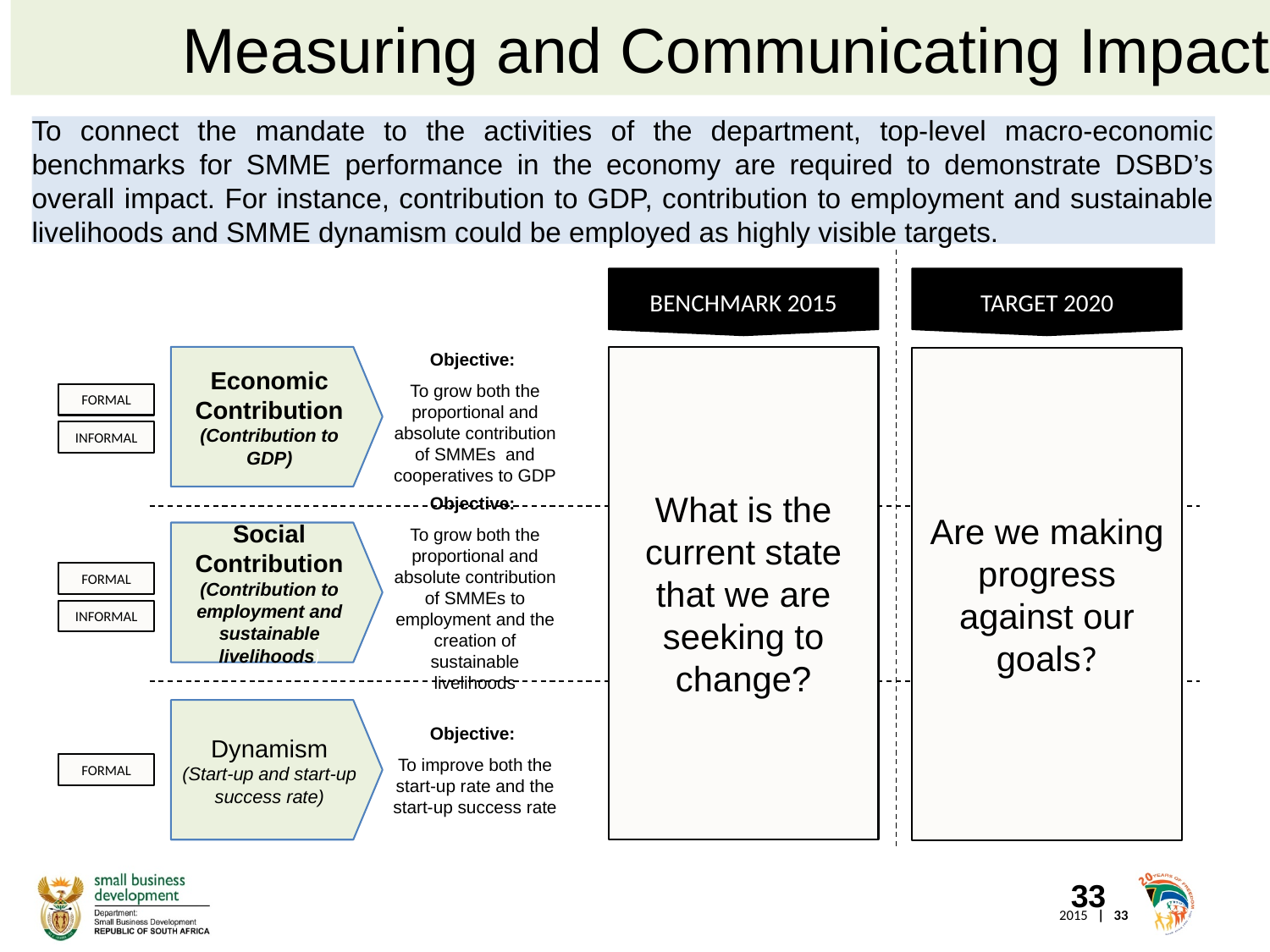

Measuring and Communicating Impact
# To connect the mandate to the activities of the department, top-level macro-economic benchmarks for SMME performance in the economy are required to demonstrate DSBD’s overall impact. For instance, contribution to GDP, contribution to employment and sustainable livelihoods and SMME dynamism could be employed as highly visible targets.
Benchmark 2015
Target 2020
Objective:
To grow both the proportional and absolute contribution of SMMEs  and cooperatives to GDP
Economic Contribution
(Contribution to GDP)
What is the current state that we are seeking to change?
Are we making progress against our goals?
FORMAL
INFORMAL
Objective:
To grow both the proportional and absolute contribution of SMMEs to employment and the creation of sustainable livelihoods
Social Contribution
(Contribution to employment and sustainable livelihoods)
FORMAL
INFORMAL
Dynamism
(Start-up and start-up success rate)
Objective:
To improve both the start-up rate and the start-up success rate
FORMAL
33